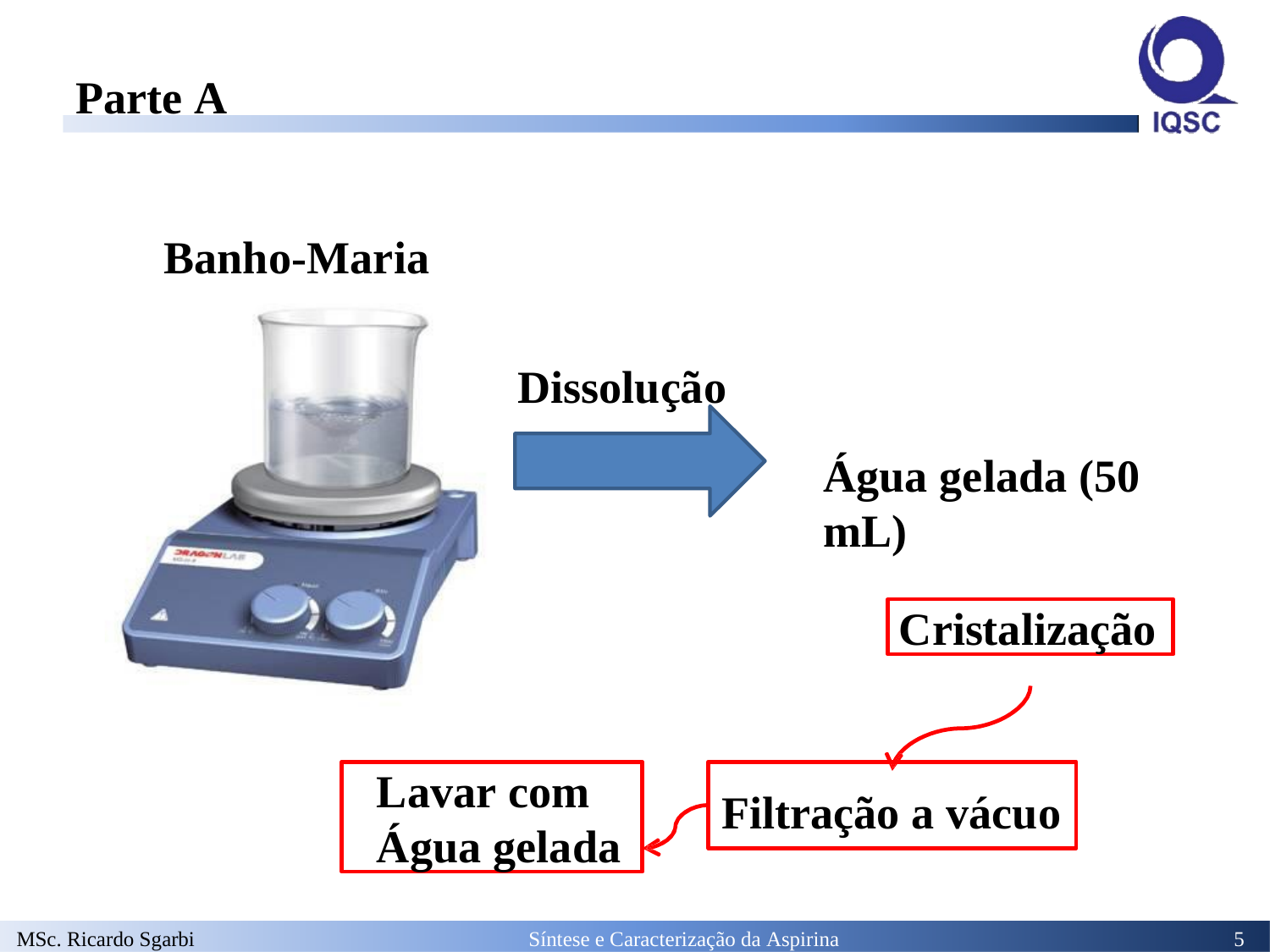

Parte A

Banho-Maria

Dissolução
Água gelada (50 mL)

Cristalização

Lavar com
Água gelada

Filtração a vácuo

MSc. Ricardo Sgarbi
Síntese e Caracterização da Aspirina
5